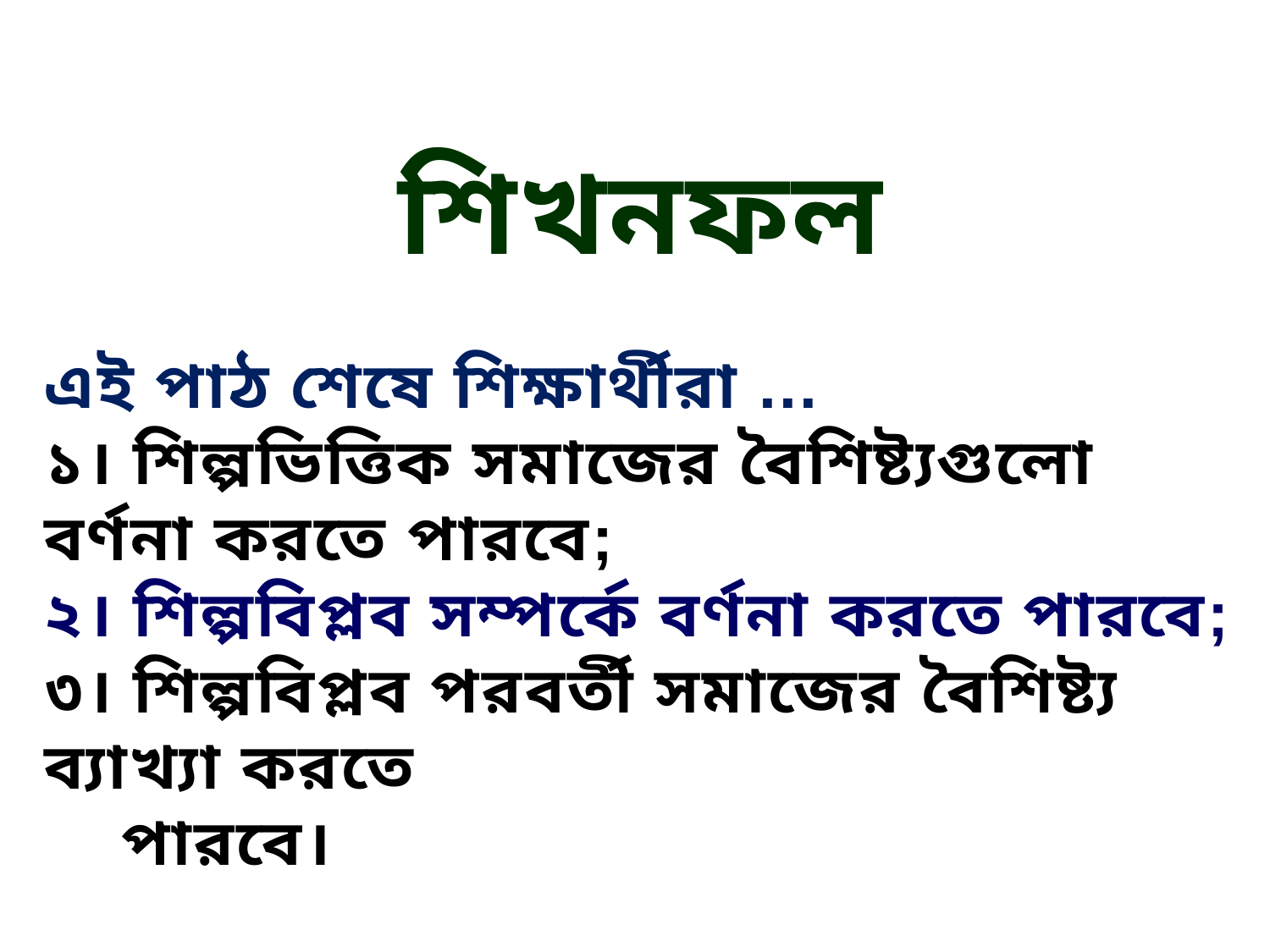

শিখনফল
এই পাঠ শেষে শিক্ষার্থীরা ...
১। শিল্পভিত্তিক সমাজের বৈশিষ্ট্যগুলো বর্ণনা করতে পারবে;
২। শিল্পবিপ্লব সম্পর্কে বর্ণনা করতে পারবে;
৩। শিল্পবিপ্লব পরবর্তী সমাজের বৈশিষ্ট্য ব্যাখ্যা করতে
    পারবে।